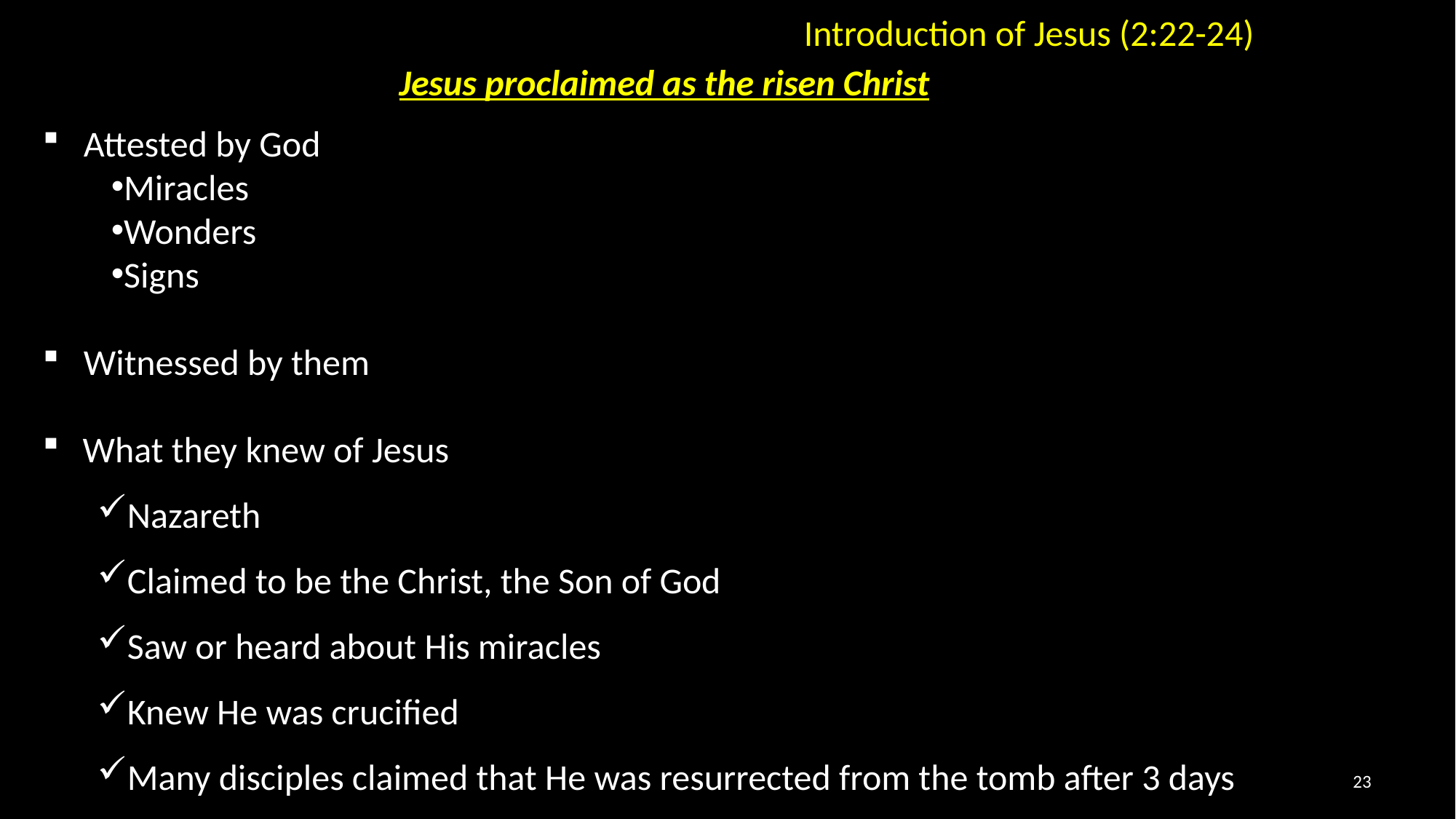

Introduction of Jesus (2:22-24)
Jesus proclaimed as the risen Christ
Attested by God
Miracles
Wonders
Signs

Witnessed by them

What they knew of Jesus
Nazareth
Claimed to be the Christ, the Son of God
Saw or heard about His miracles
Knew He was crucified
Many disciples claimed that He was resurrected from the tomb after 3 days
23